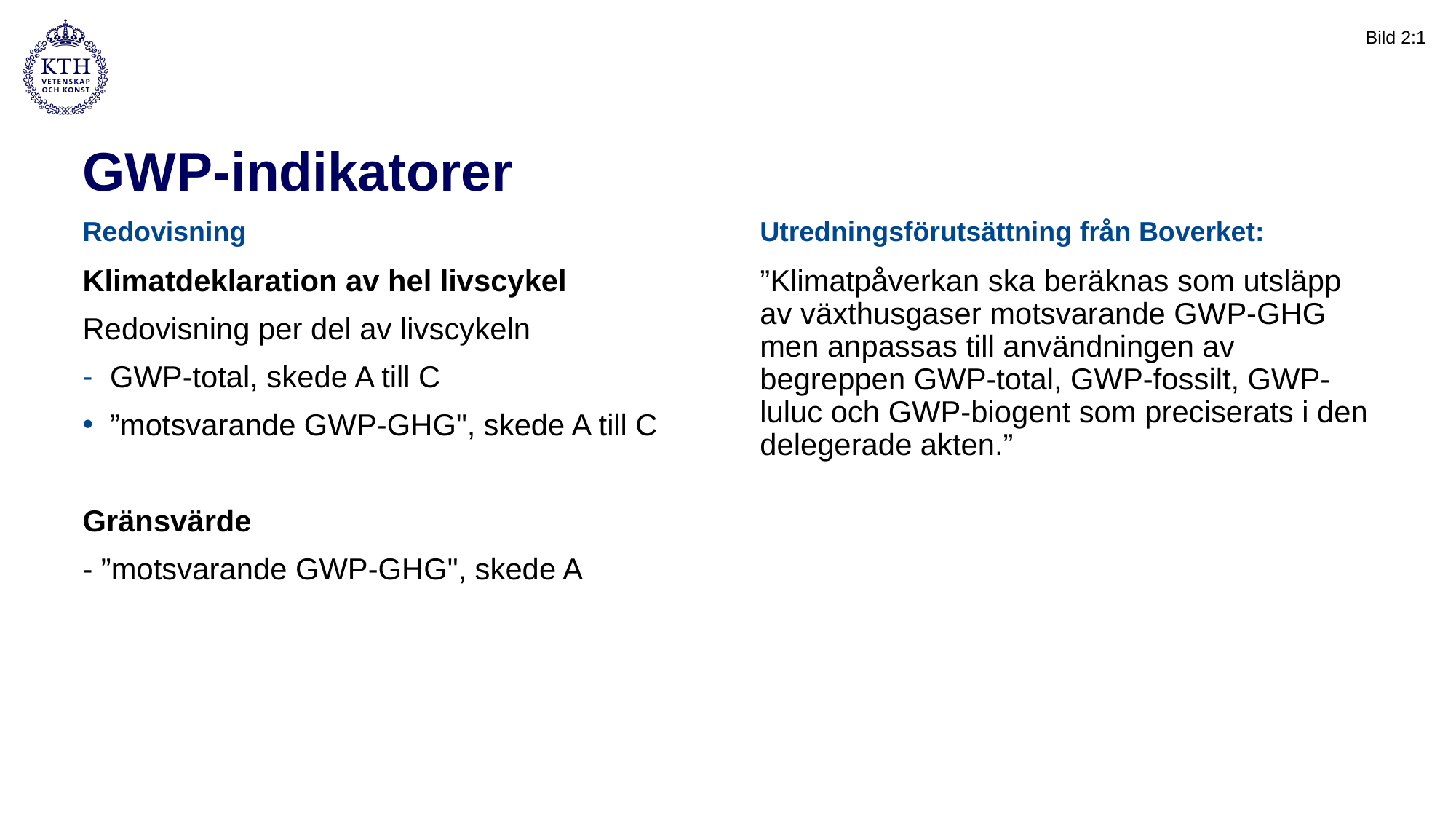

Bild 2:1
# GWP-indikatorer
Redovisning
Utredningsförutsättning från Boverket:
”Klimatpåverkan ska beräknas som utsläpp av växthusgaser motsvarande GWP-GHG men anpassas till användningen av begreppen GWP-total, GWP-fossilt, GWP-luluc och GWP-biogent som preciserats i den delegerade akten.”

Klimatdeklaration av hel livscykel
Redovisning per del av livscykeln
GWP-total, skede A till C
”motsvarande GWP-GHG", skede A till C

Gränsvärde
- ”motsvarande GWP-GHG", skede A